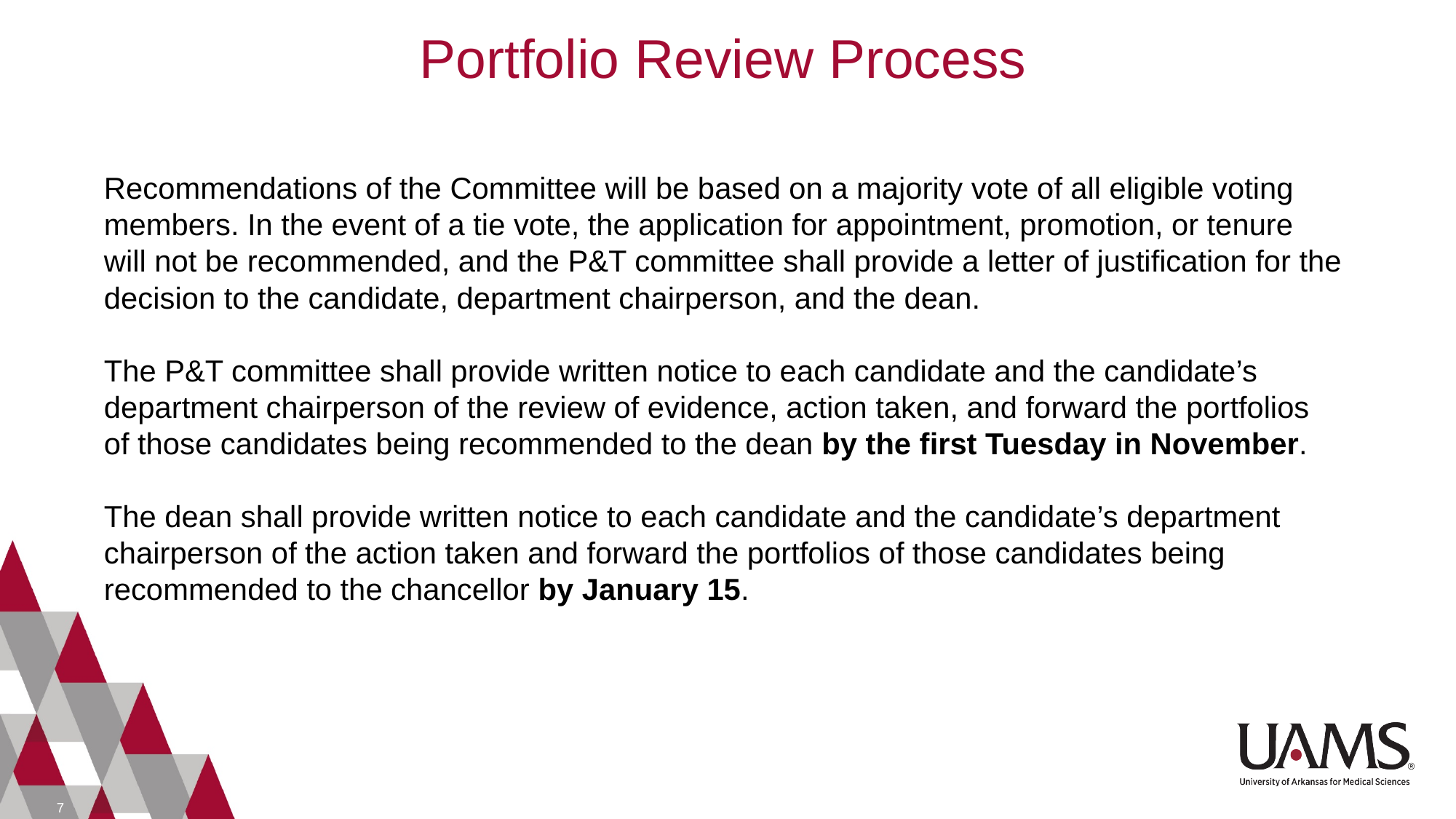

Portfolio Review Process
Recommendations of the Committee will be based on a majority vote of all eligible voting members. In the event of a tie vote, the application for appointment, promotion, or tenure will not be recommended, and the P&T committee shall provide a letter of justification for the decision to the candidate, department chairperson, and the dean.

The P&T committee shall provide written notice to each candidate and the candidate’s department chairperson of the review of evidence, action taken, and forward the portfolios of those candidates being recommended to the dean by the first Tuesday in November.

The dean shall provide written notice to each candidate and the candidate’s department chairperson of the action taken and forward the portfolios of those candidates being recommended to the chancellor by January 15.